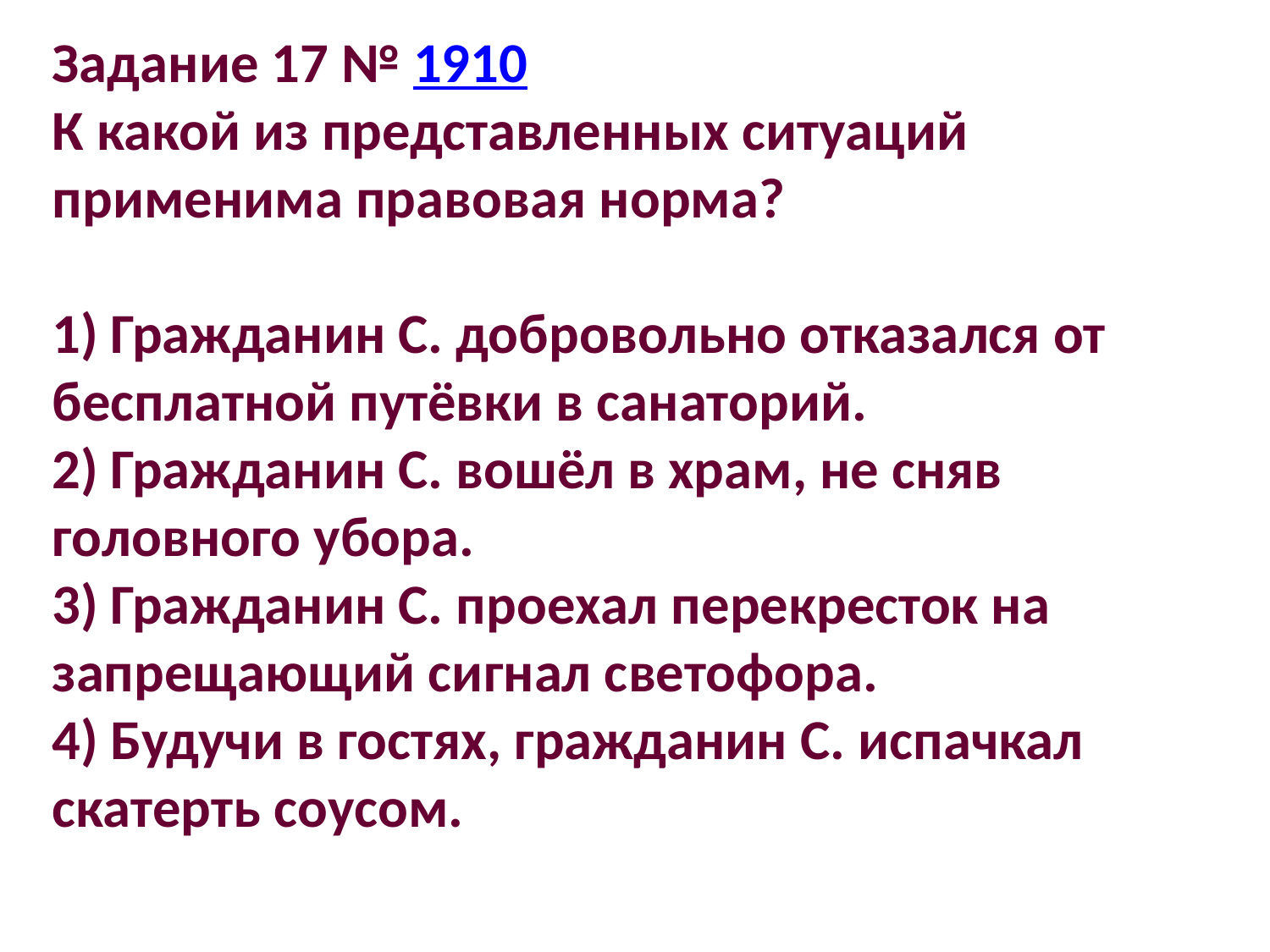

Задание 17 № 1910
К какой из представленных ситуаций применима правовая норма?

1) Гражданин С. добровольно отказался от бесплатной путёвки в санаторий.
2) Гражданин С. вошёл в храм, не сняв головного убора.
3) Гражданин С. проехал перекресток на запрещающий сигнал светофора.
4) Будучи в гостях, гражданин С. испачкал скатерть соусом.